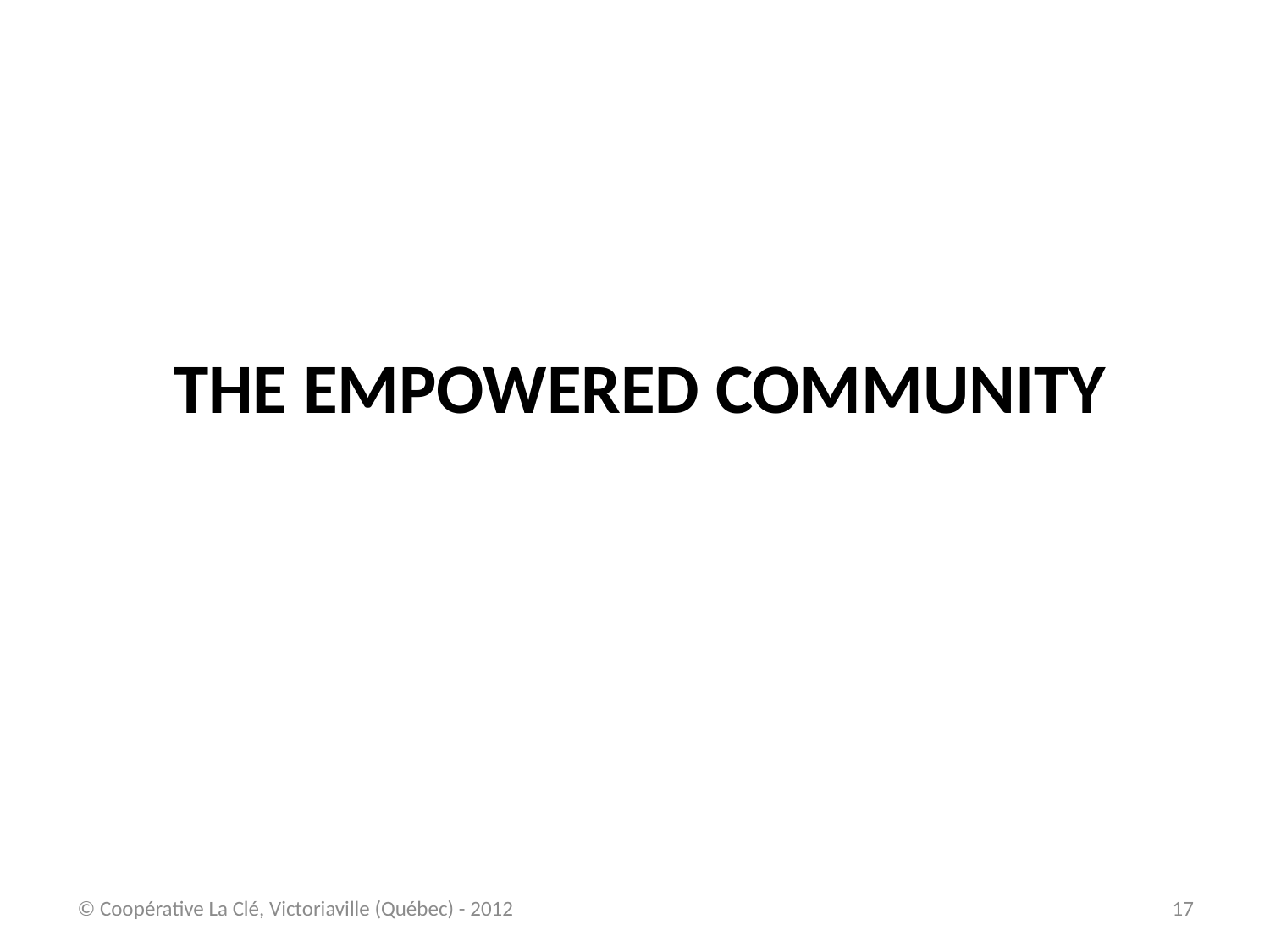

THE EMPOWERED COMMUNITY
© Coopérative La Clé, Victoriaville (Québec) - 2012
17